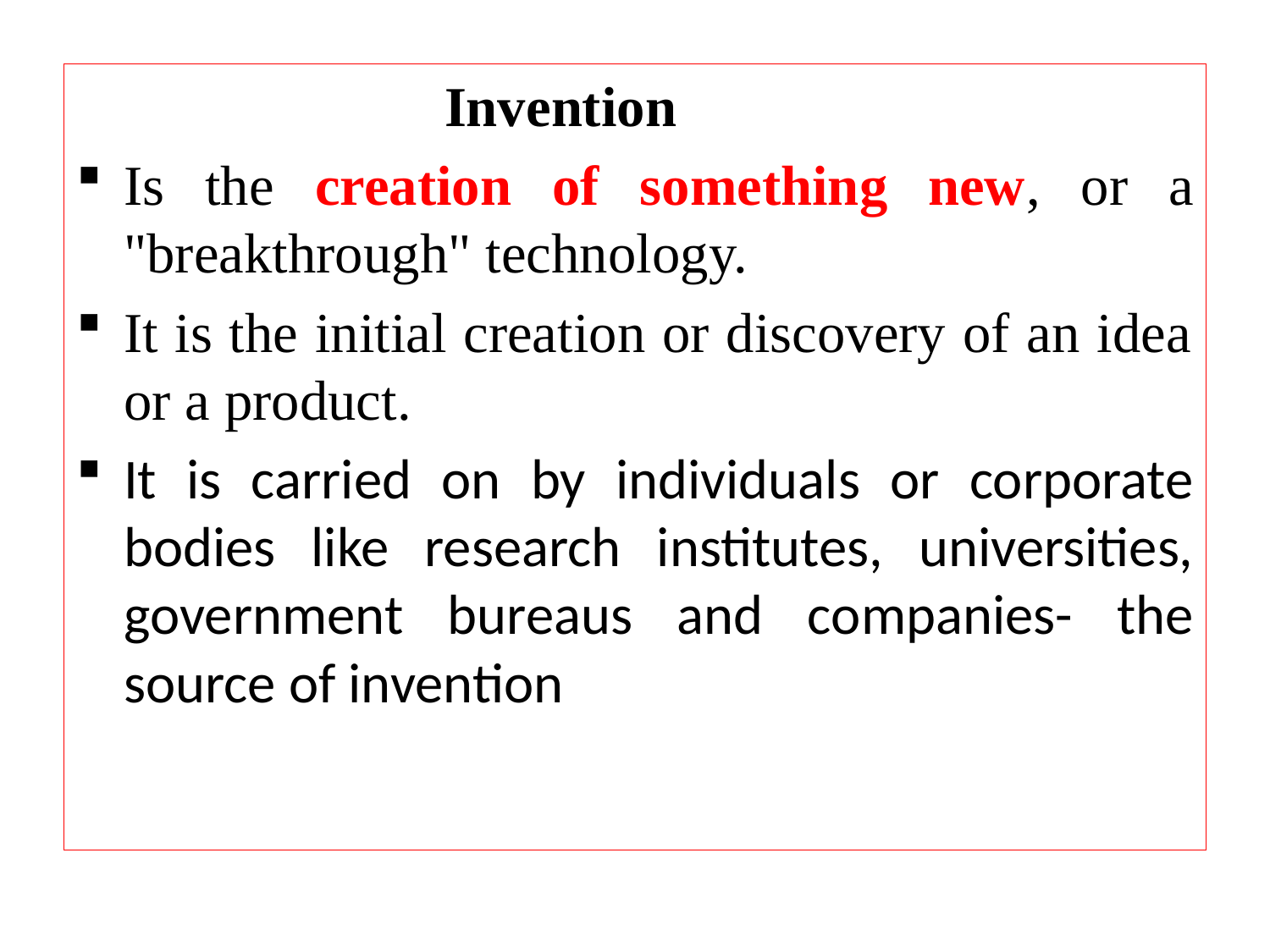

Invention
Is the creation of something new, or a "breakthrough" technology.
It is the initial creation or discovery of an idea or a product.
It is carried on by indivi­duals or corporate bodies like research institutes, universities, government bureaus and companies- the source of invention